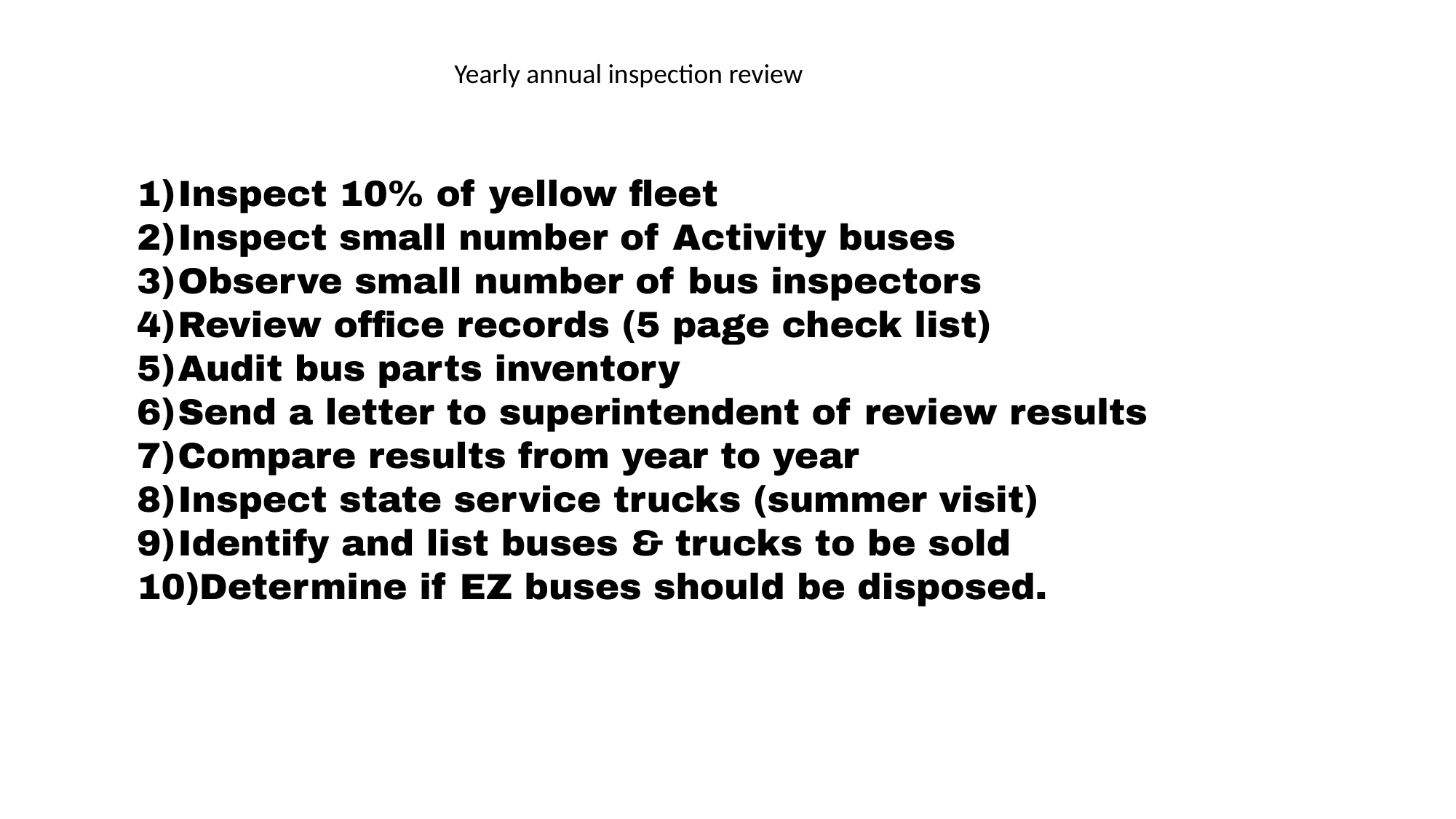

Yearly annual inspection review
Inspect 10% of yellow fleet
Inspect small number of Activity buses
Observe small number of bus inspectors
Review office records (5 page check list)
Audit bus parts inventory
Send a letter to superintendent of review results
Compare results from year to year
Inspect state service trucks (summer visit)
Identify and list buses & trucks to be sold
Determine if EZ buses should be disposed.